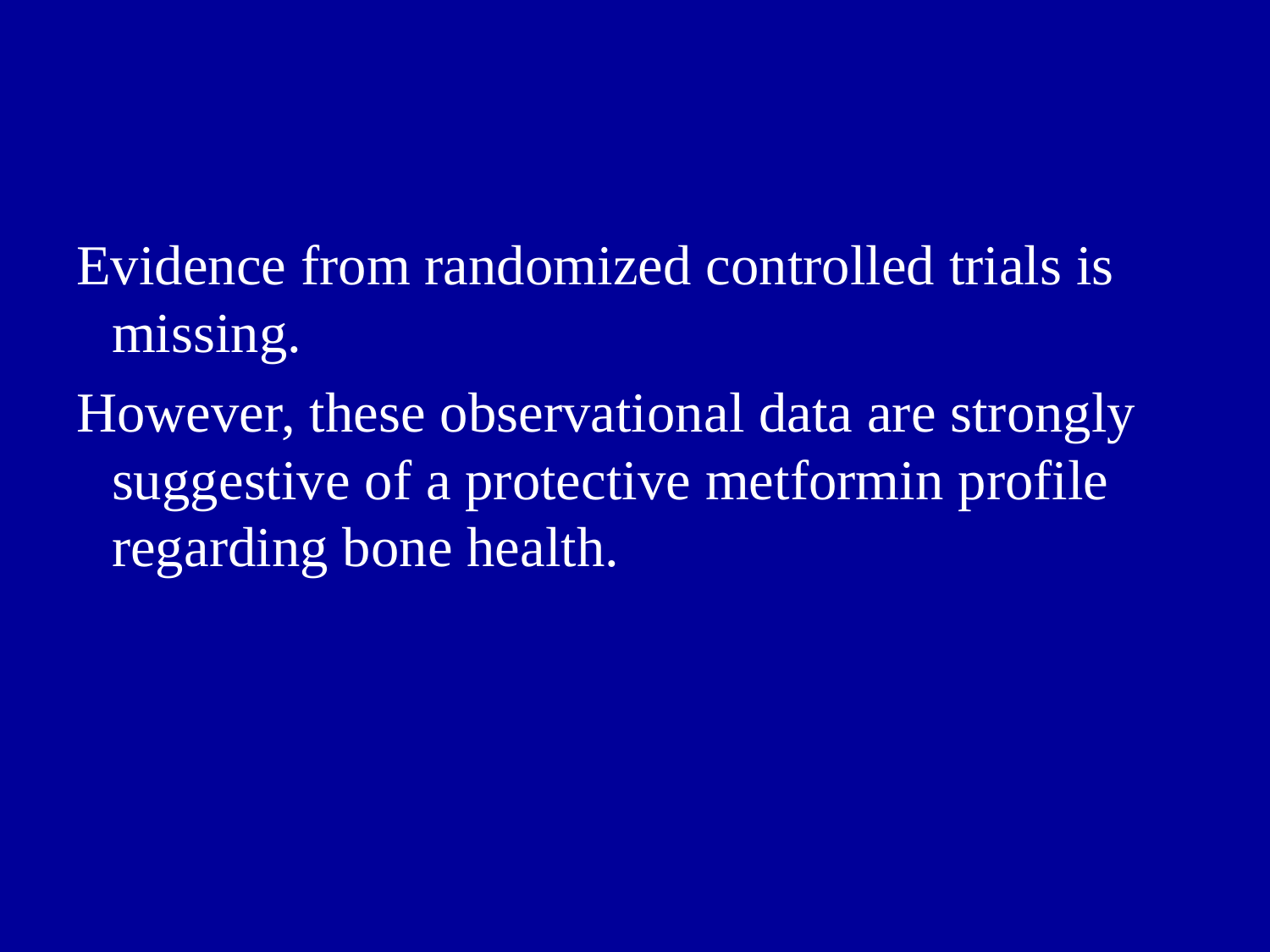

Evidence from randomized controlled trials is missing.
However, these observational data are strongly suggestive of a protective metformin profile regarding bone health.